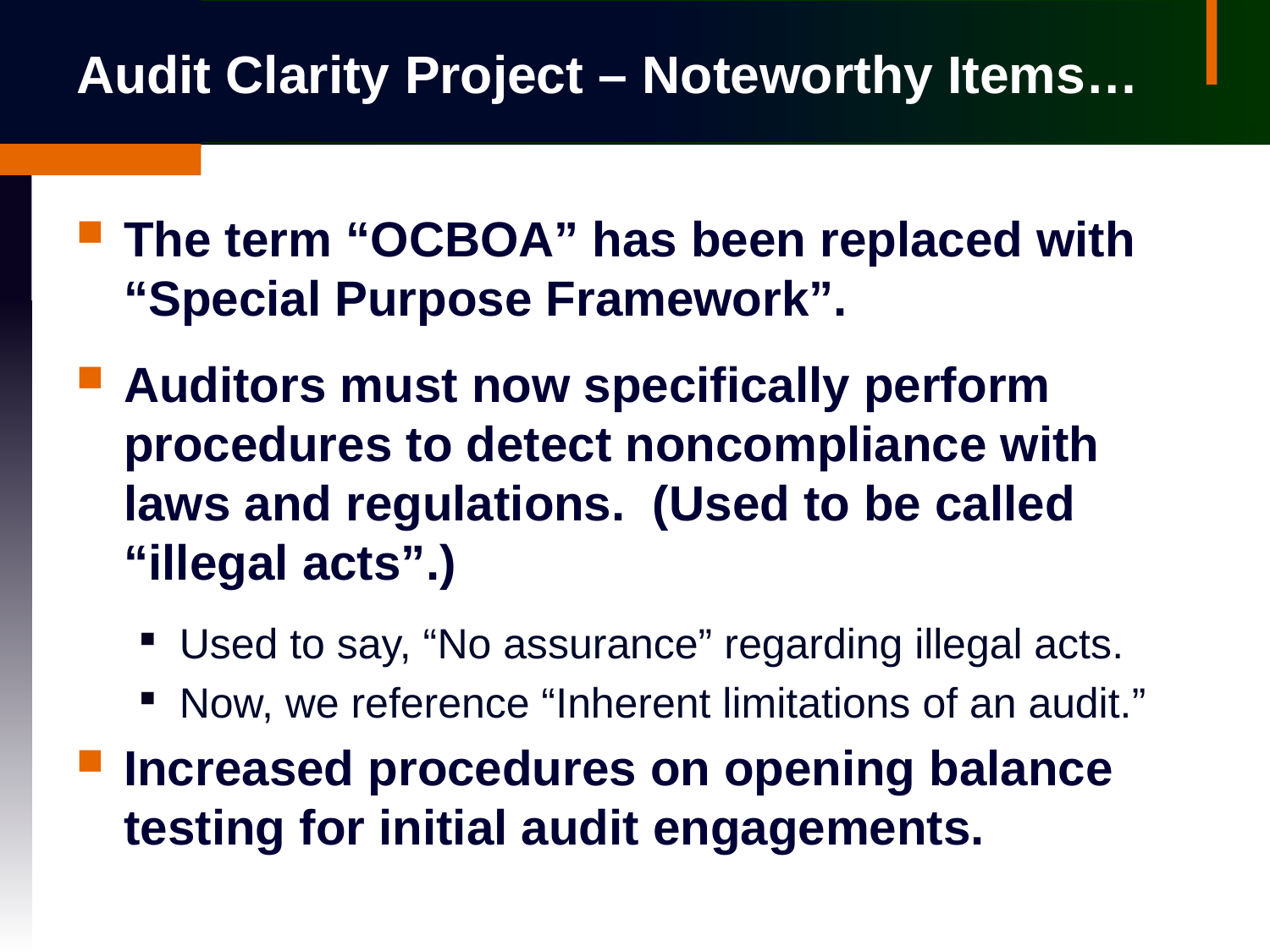

# Audit Clarity Project – Noteworthy Items…
The term “OCBOA” has been replaced with “Special Purpose Framework”.
Auditors must now specifically perform procedures to detect noncompliance with laws and regulations.  (Used to be called “illegal acts”.)
Used to say, “No assurance” regarding illegal acts.
Now, we reference “Inherent limitations of an audit.”
Increased procedures on opening balance testing for initial audit engagements.